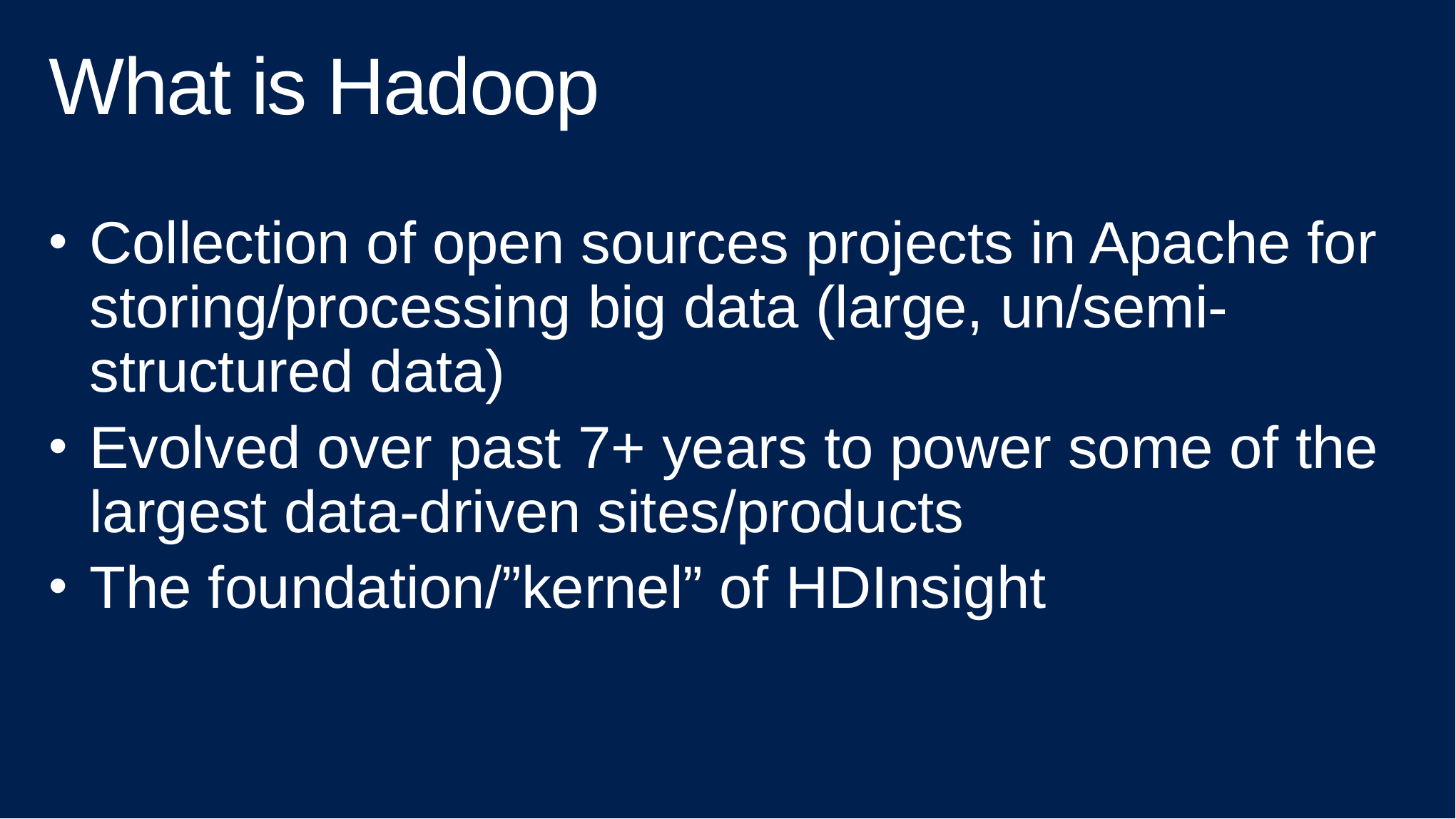

# What is Hadoop
Collection of open sources projects in Apache for storing/processing big data (large, un/semi-structured data)
Evolved over past 7+ years to power some of the largest data-driven sites/products
The foundation/”kernel” of HDInsight